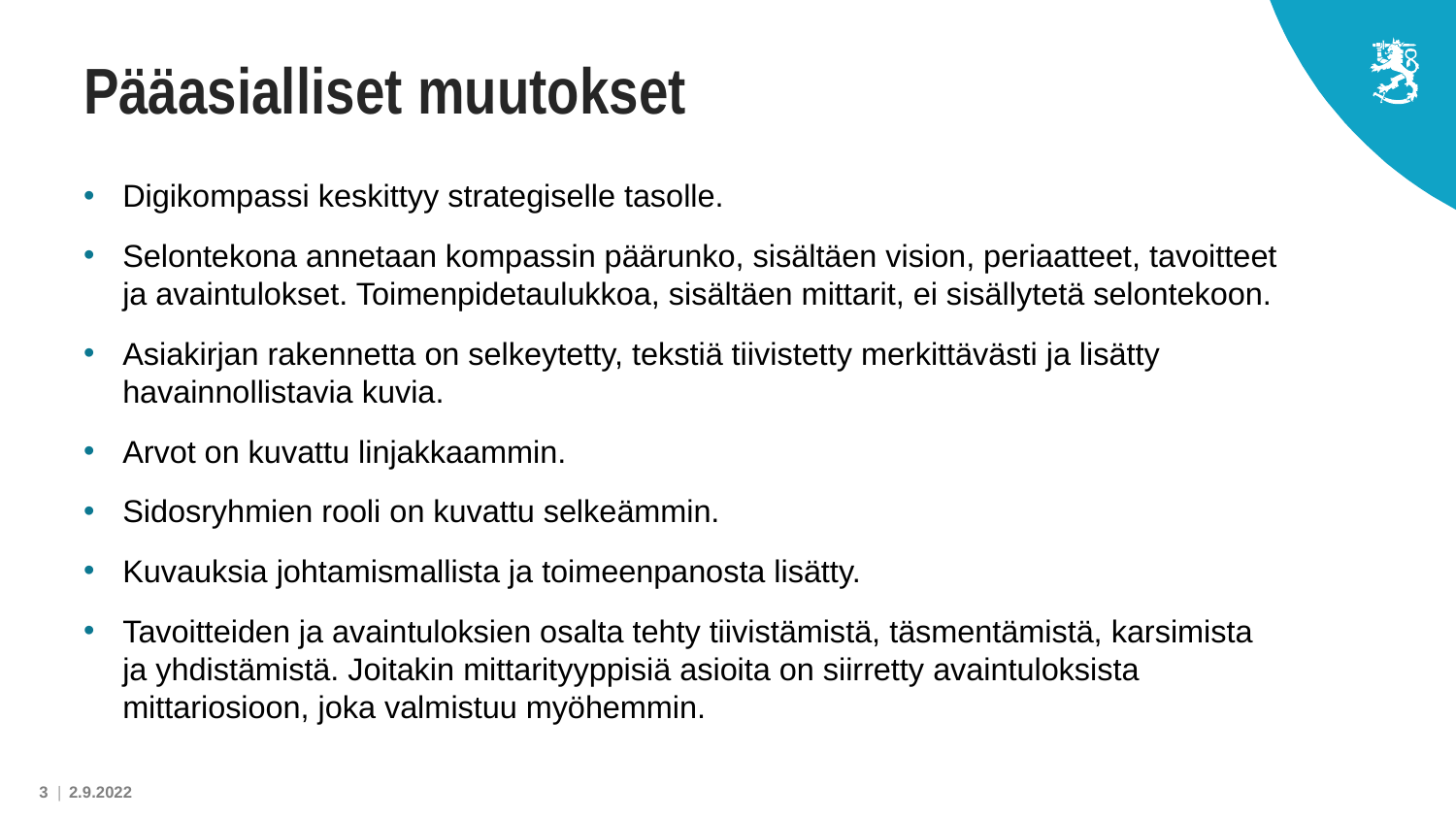

# Pääasialliset muutokset
Digikompassi keskittyy strategiselle tasolle.
Selontekona annetaan kompassin päärunko, sisältäen vision, periaatteet, tavoitteet ja avaintulokset. Toimenpidetaulukkoa, sisältäen mittarit, ei sisällytetä selontekoon.
Asiakirjan rakennetta on selkeytetty, tekstiä tiivistetty merkittävästi ja lisätty havainnollistavia kuvia.
Arvot on kuvattu linjakkaammin.
Sidosryhmien rooli on kuvattu selkeämmin.
Kuvauksia johtamismallista ja toimeenpanosta lisätty.
Tavoitteiden ja avaintuloksien osalta tehty tiivistämistä, täsmentämistä, karsimista ja yhdistämistä. Joitakin mittarityyppisiä asioita on siirretty avaintuloksista mittariosioon, joka valmistuu myöhemmin.
3  |
2.9.2022